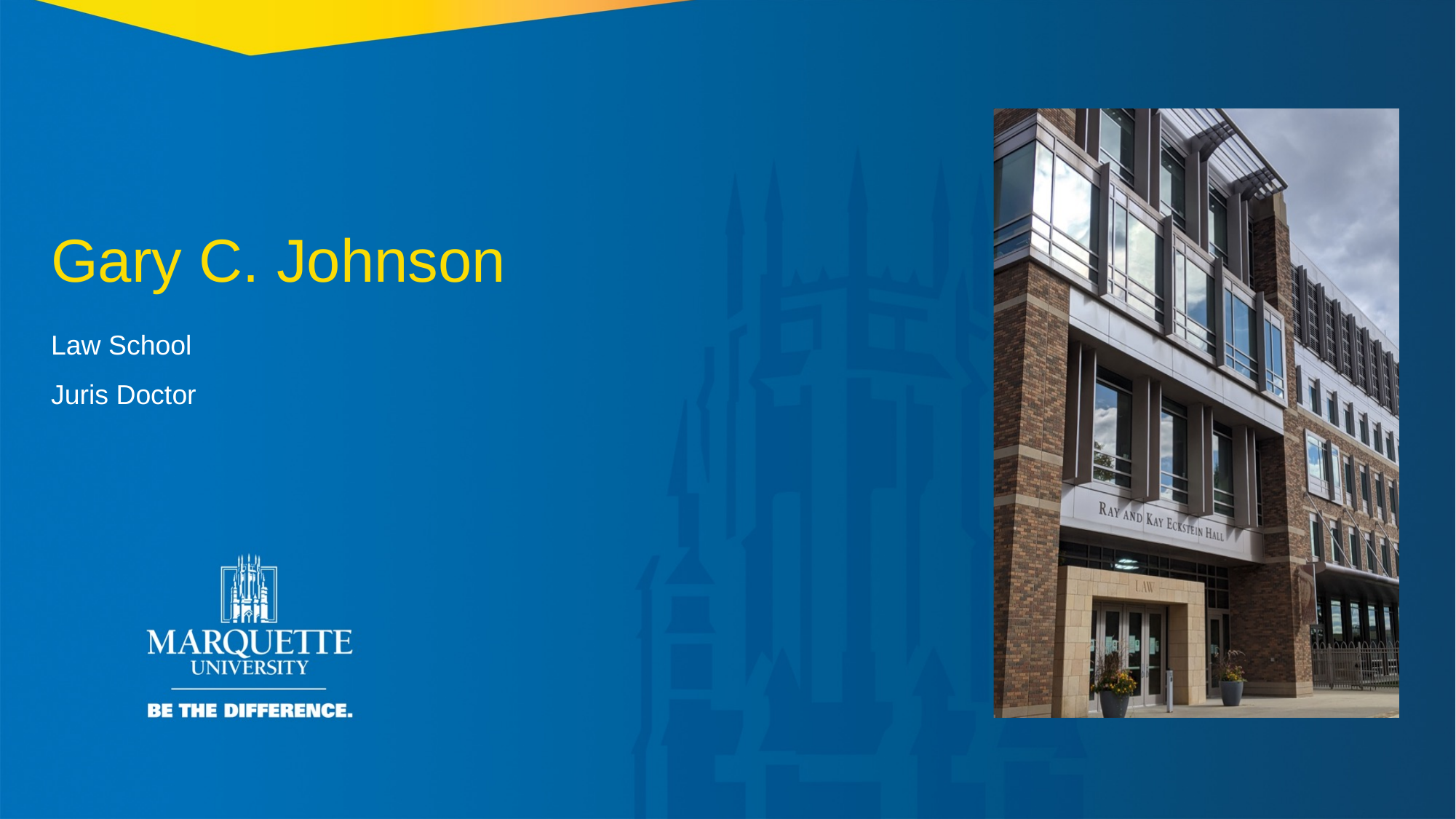

Gary C. Johnson
Law School
Juris Doctor